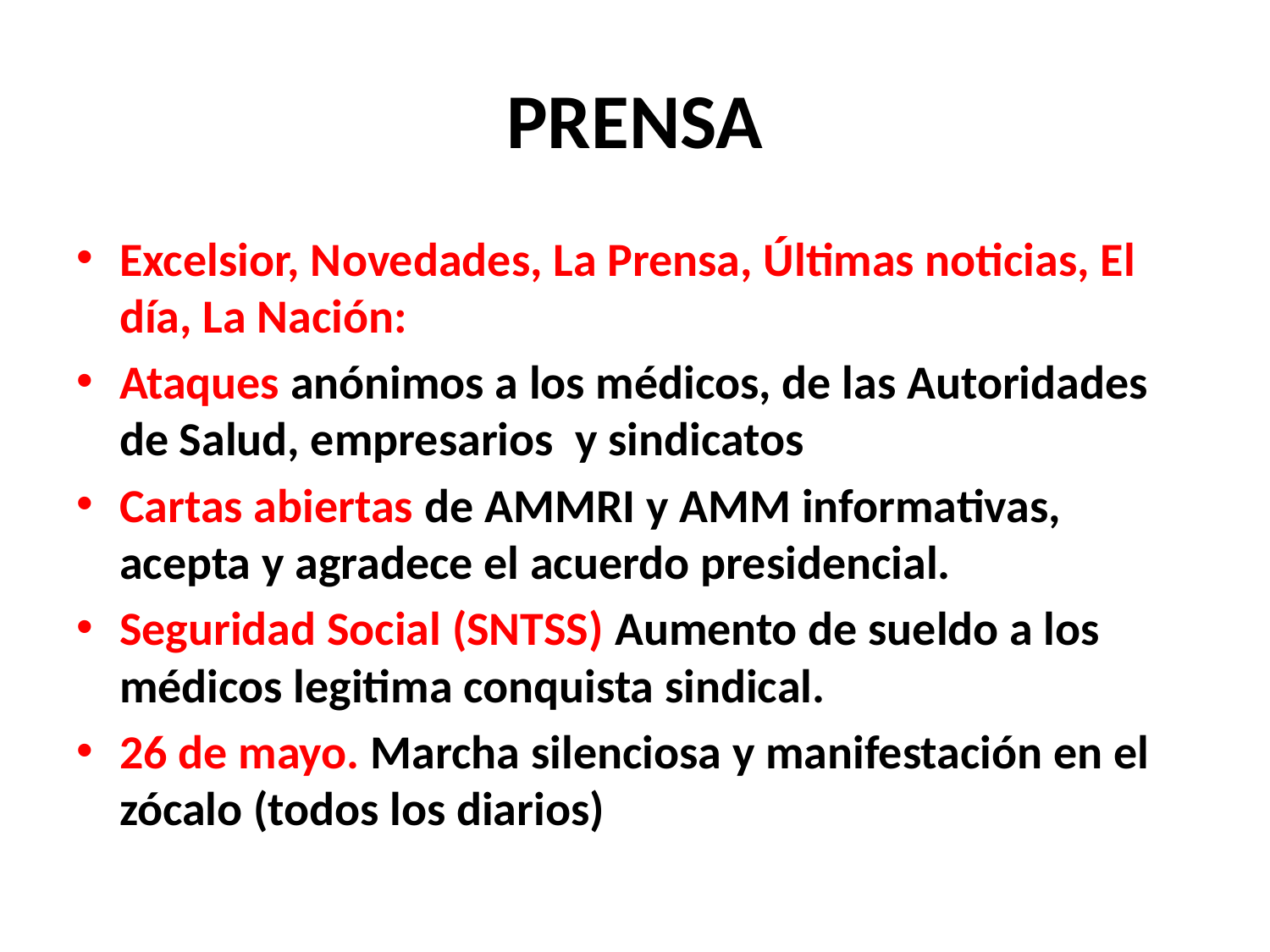

# PRENSA
Excelsior, Novedades, La Prensa, Últimas noticias, El día, La Nación:
Ataques anónimos a los médicos, de las Autoridades de Salud, empresarios  y sindicatos
Cartas abiertas de AMMRI y AMM informativas, acepta y agradece el acuerdo presidencial.
Seguridad Social (SNTSS) Aumento de sueldo a los médicos legitima conquista sindical.
26 de mayo. Marcha silenciosa y manifestación en el zócalo (todos los diarios)